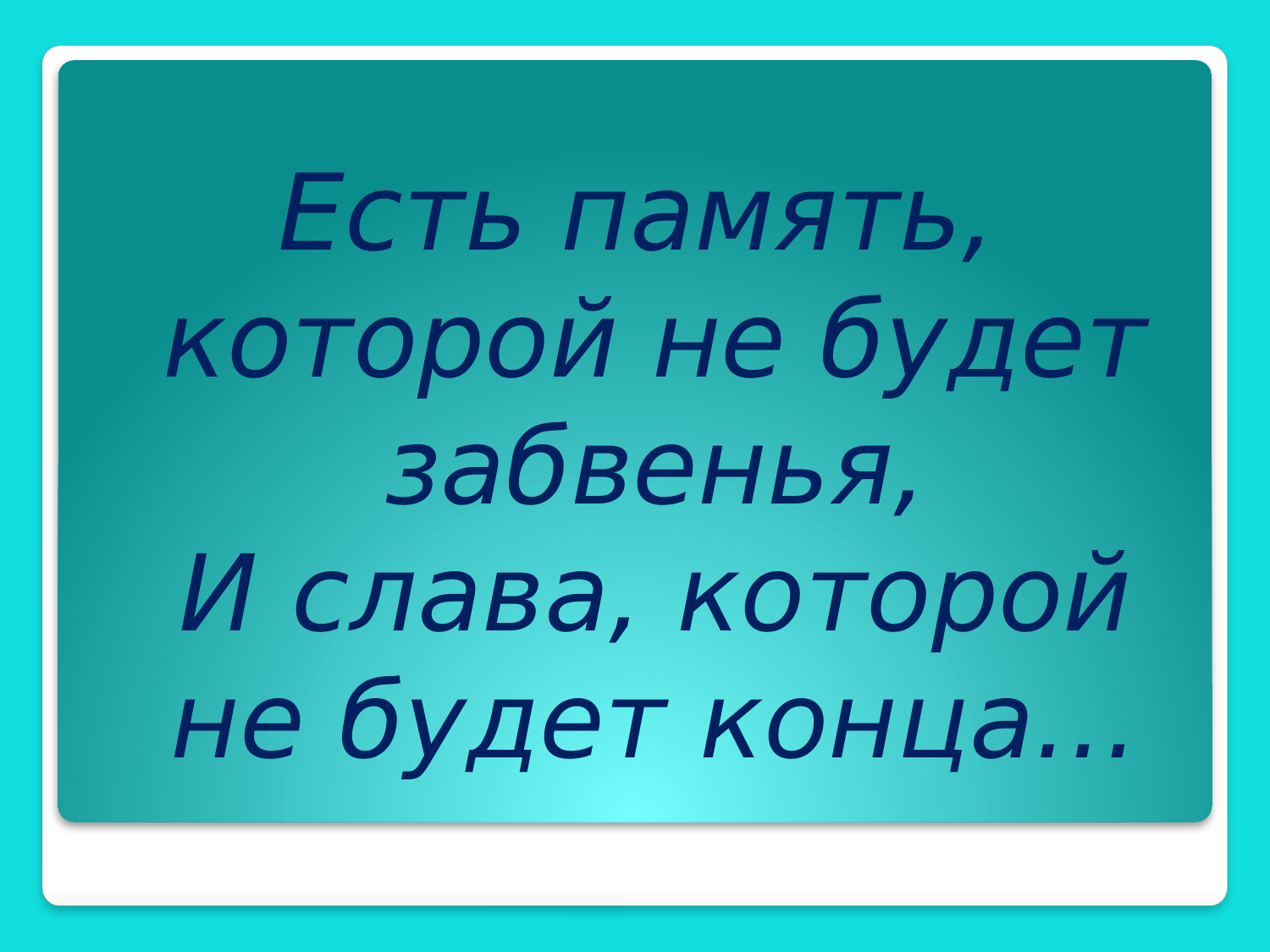

Есть память, которой не будет забвенья,
И слава, которой не будет конца…
#